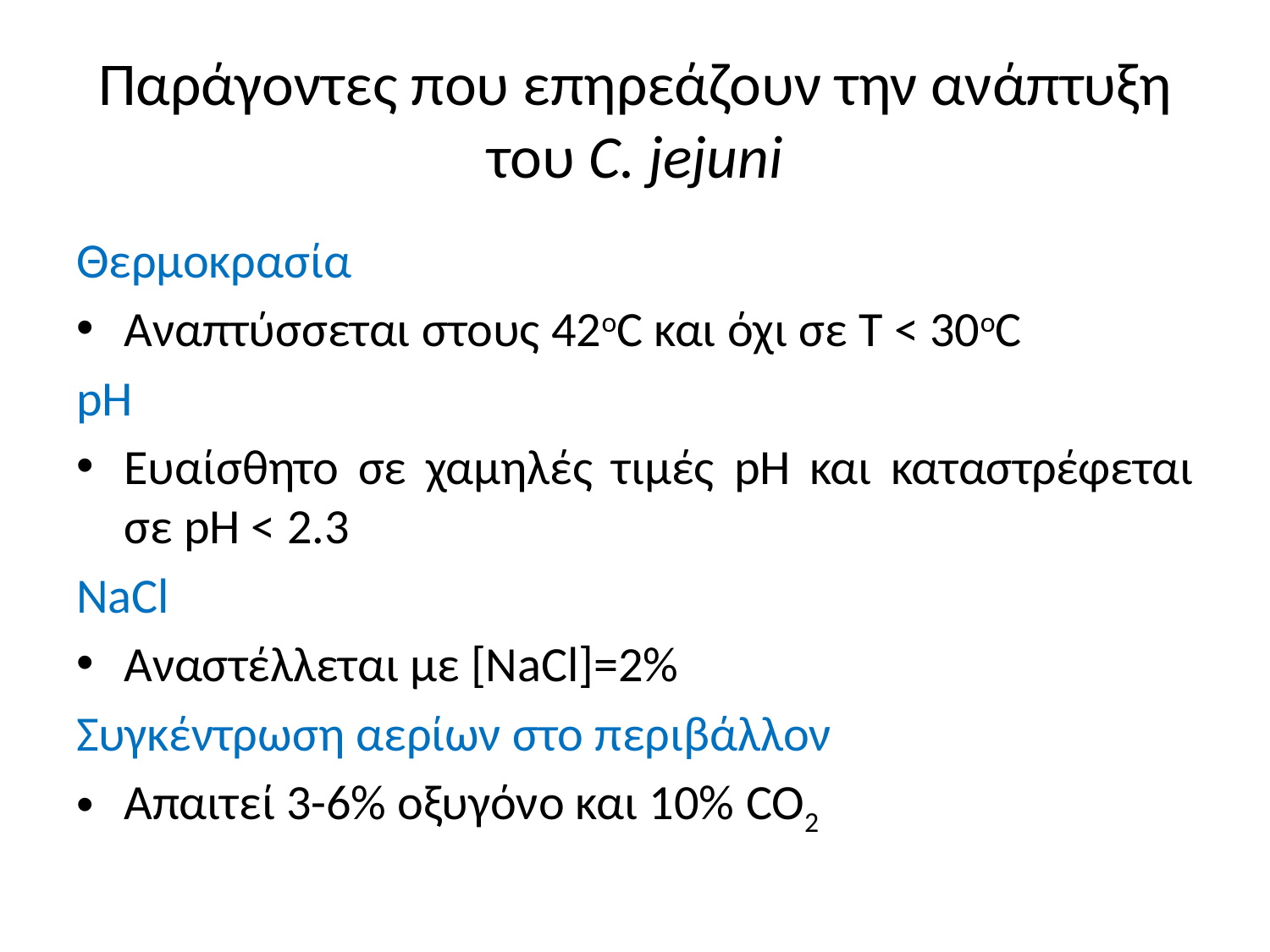

# Παράγοντες που επηρεάζουν την ανάπτυξη του C. jejuni
Θερμοκρασία
Αναπτύσσεται στους 42oC και όχι σε Τ < 30oC
pH
Ευαίσθητο σε χαμηλές τιμές pH και καταστρέφεται σε pH < 2.3
NaCl
Αναστέλλεται με [NaCl]=2%
Συγκέντρωση αερίων στο περιβάλλον
Απαιτεί 3-6% οξυγόνο και 10% CO2